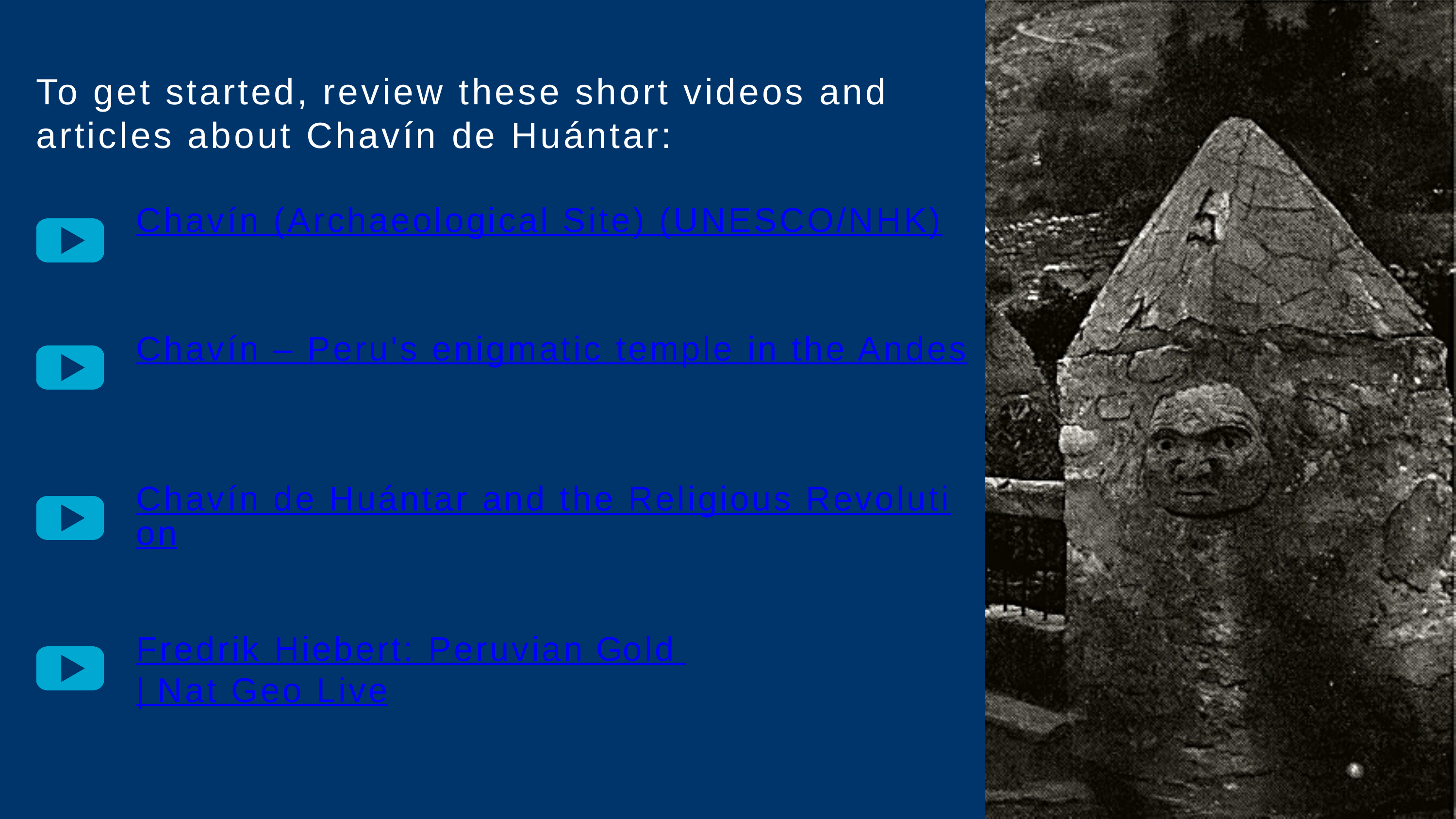

To get started, review these short videos and articles about Chavín de Huántar:
Chavín (Archaeological Site) (UNESCO/NHK)

Chavín – Peru's enigmatic temple in the Andes

Chavín de Huántar and the Religious Revolution

Fredrik Hiebert: Peruvian Gold
| Nat Geo Live